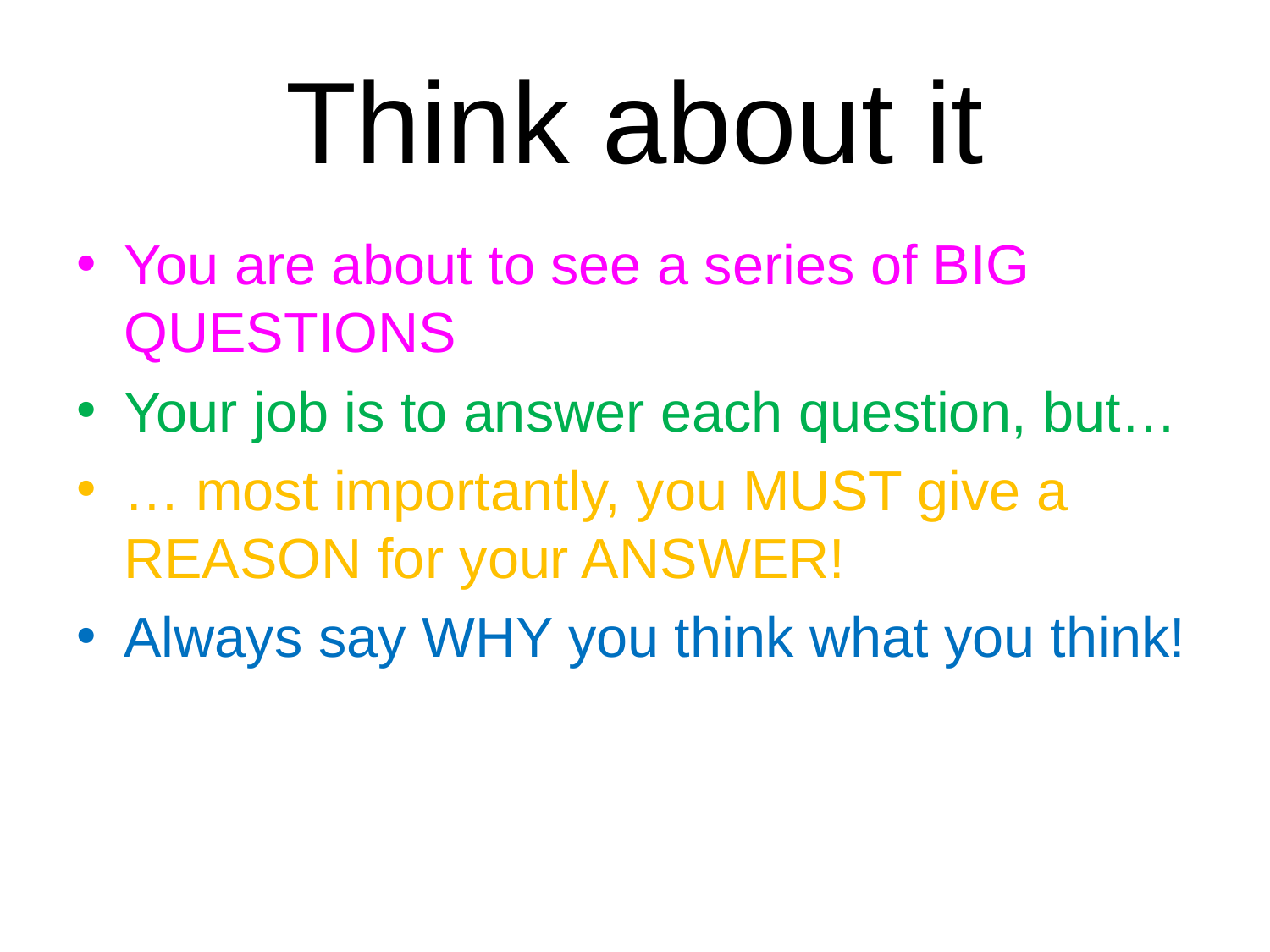

# Think about it
You are about to see a series of BIG QUESTIONS
Your job is to answer each question, but…
… most importantly, you MUST give a REASON for your ANSWER!
Always say WHY you think what you think!